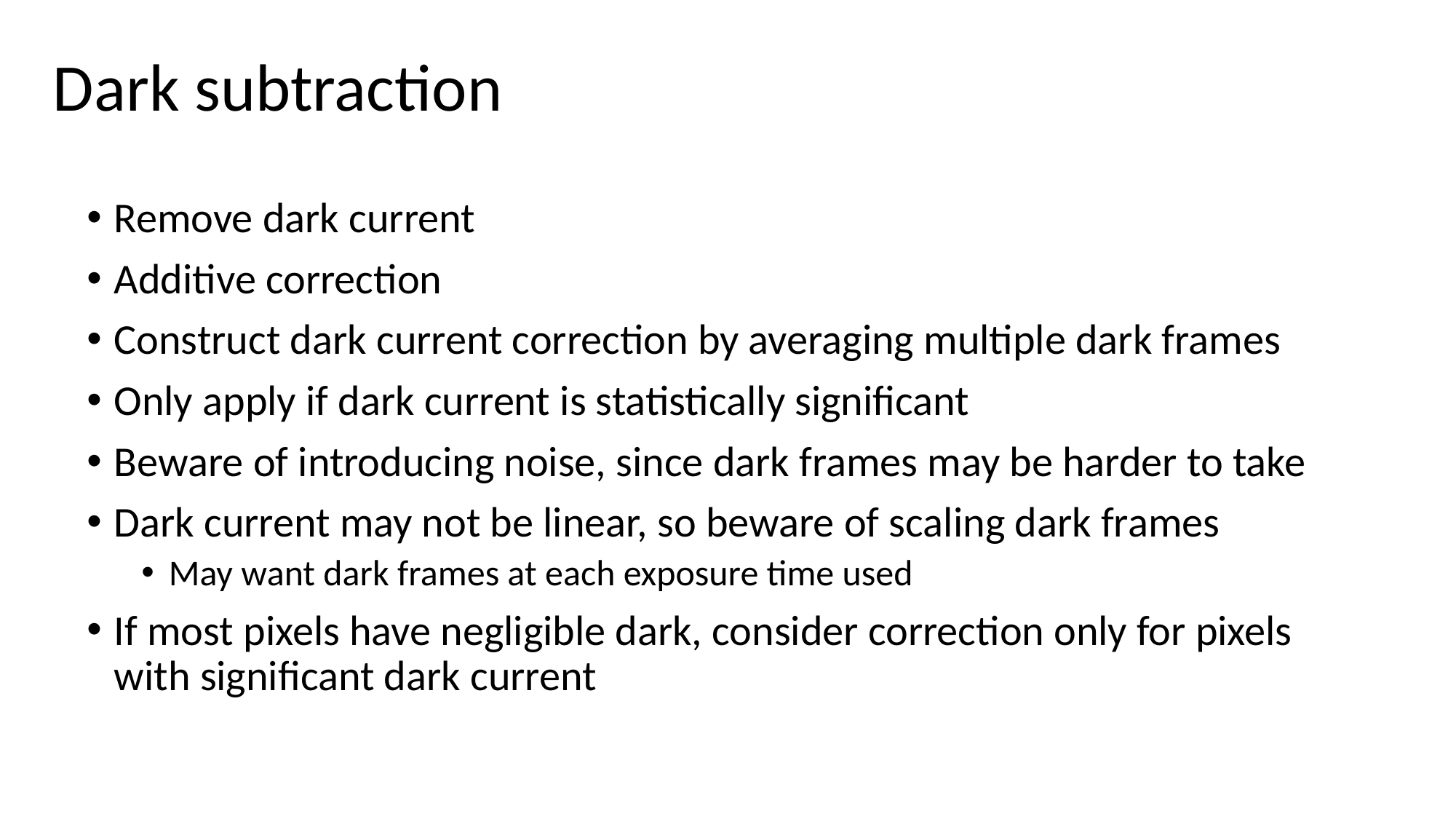

# Dark subtraction
Remove dark current
Additive correction
Construct dark current correction by averaging multiple dark frames
Only apply if dark current is statistically significant
Beware of introducing noise, since dark frames may be harder to take
Dark current may not be linear, so beware of scaling dark frames
May want dark frames at each exposure time used
If most pixels have negligible dark, consider correction only for pixels with significant dark current